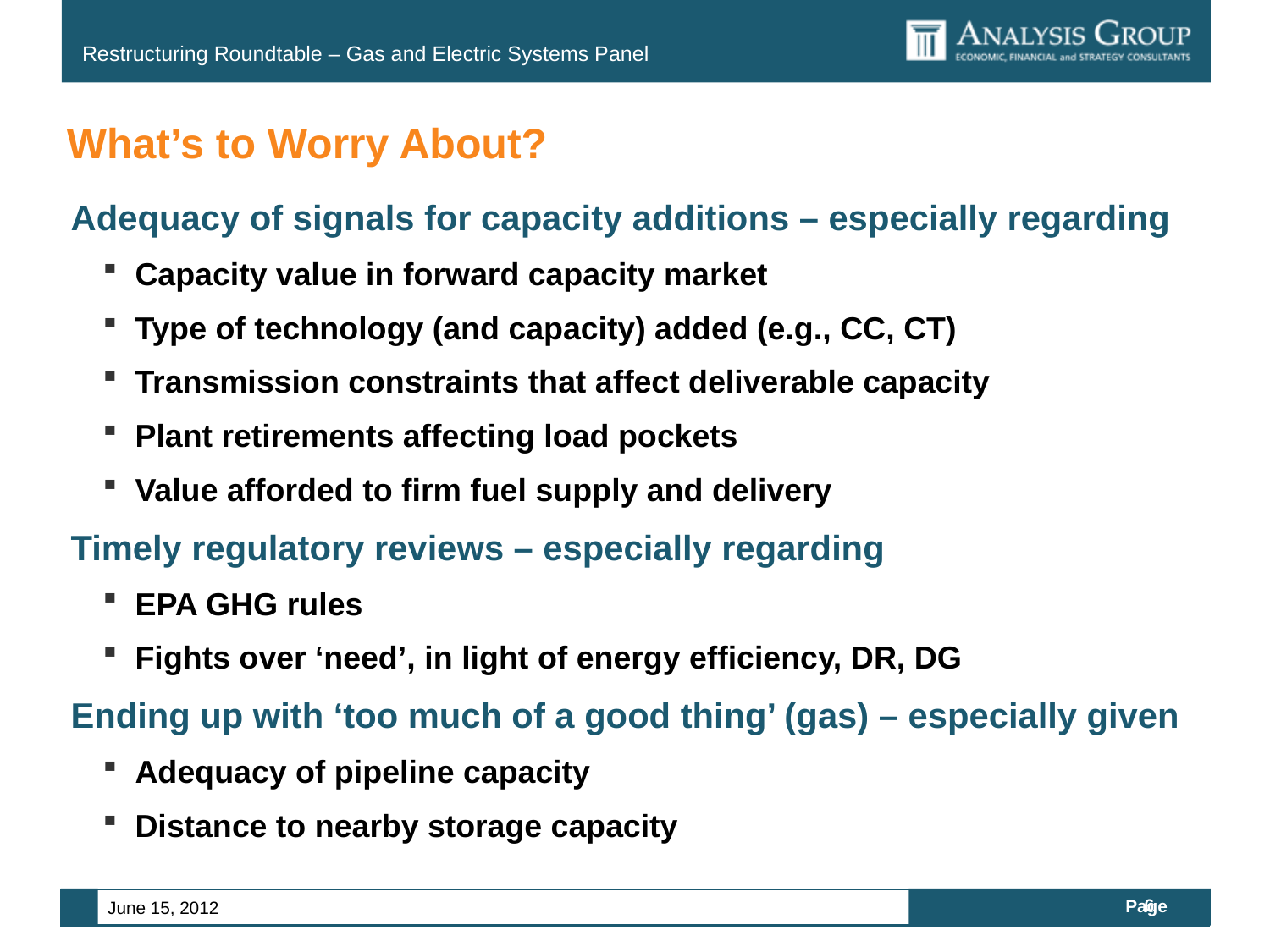

# What’s to Worry About?
Adequacy of signals for capacity additions – especially regarding
Capacity value in forward capacity market
Type of technology (and capacity) added (e.g., CC, CT)
Transmission constraints that affect deliverable capacity
Plant retirements affecting load pockets
Value afforded to firm fuel supply and delivery
Timely regulatory reviews – especially regarding
EPA GHG rules
Fights over ‘need’, in light of energy efficiency, DR, DG
Ending up with ‘too much of a good thing’ (gas) – especially given
Adequacy of pipeline capacity
Distance to nearby storage capacity